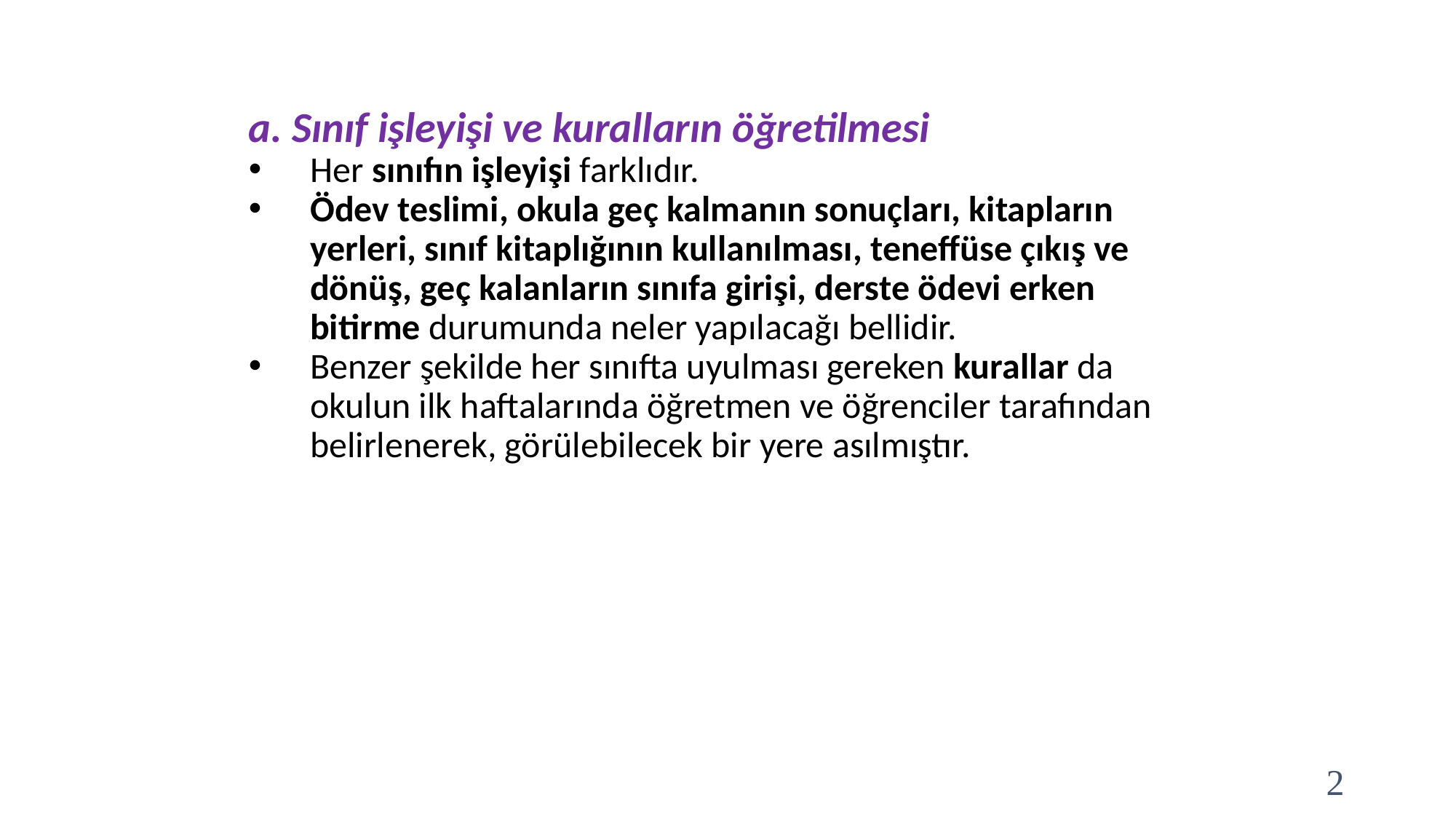

a. Sınıf işleyişi ve kuralların öğretilmesi
Her sınıfın işleyişi farklıdır.
Ödev teslimi, okula geç kalmanın sonuçları, kitapların yerleri, sınıf kitaplığının kullanılması, teneffüse çıkış ve dönüş, geç kalanların sınıfa girişi, derste ödevi erken bitirme durumunda neler yapılacağı bellidir.
Benzer şekilde her sınıfta uyulması gereken kurallar da okulun ilk haftalarında öğretmen ve öğrenciler tarafından belirlenerek, görülebilecek bir yere asılmıştır.

2